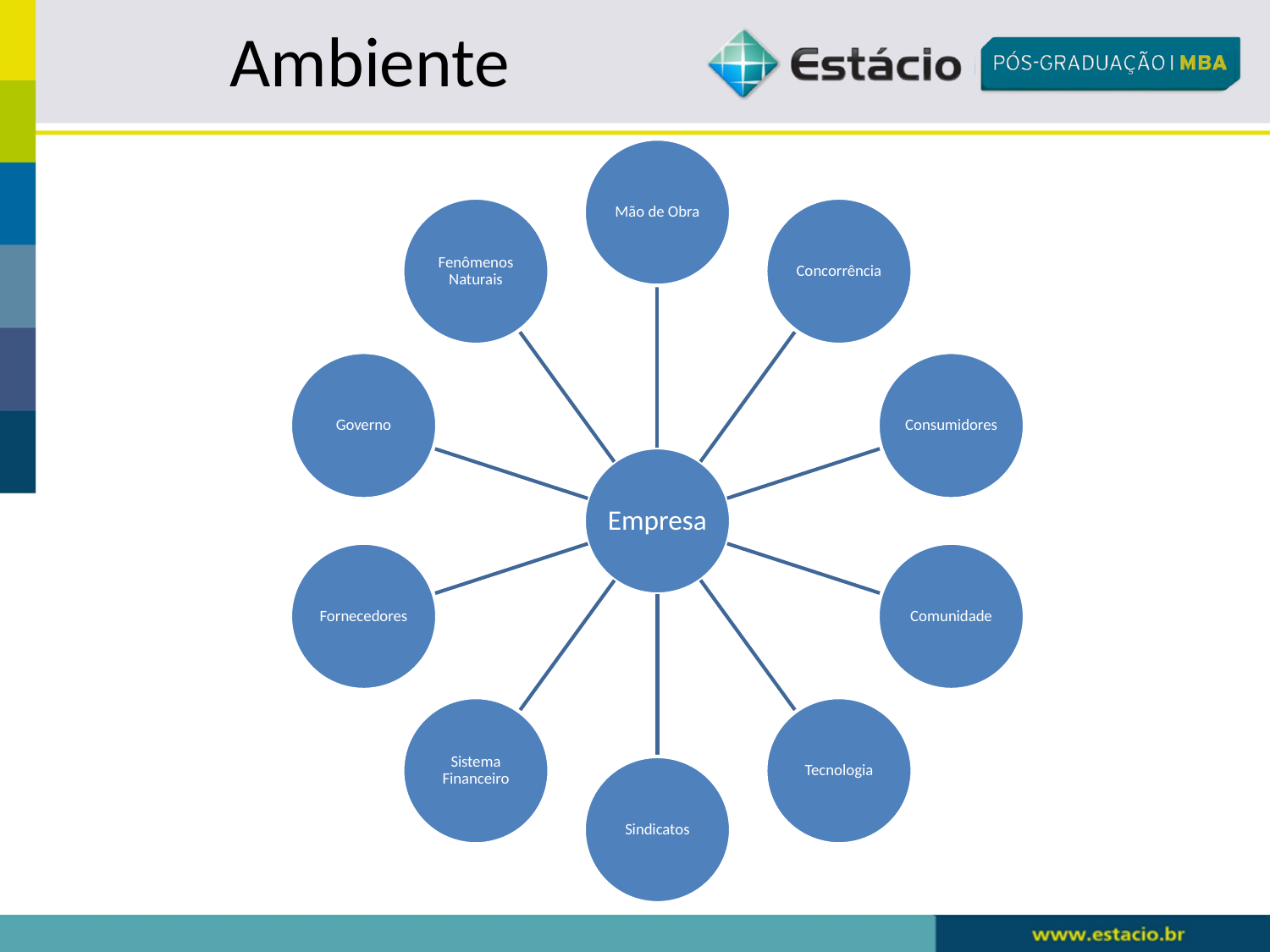

Ambiente
Empresa

Mão de Obra

Concorrência

Consumidores

Comunidade

Tecnologia

Sindicatos

Sistema Financeiro

Fornecedores

Governo

Fenômenos Naturais